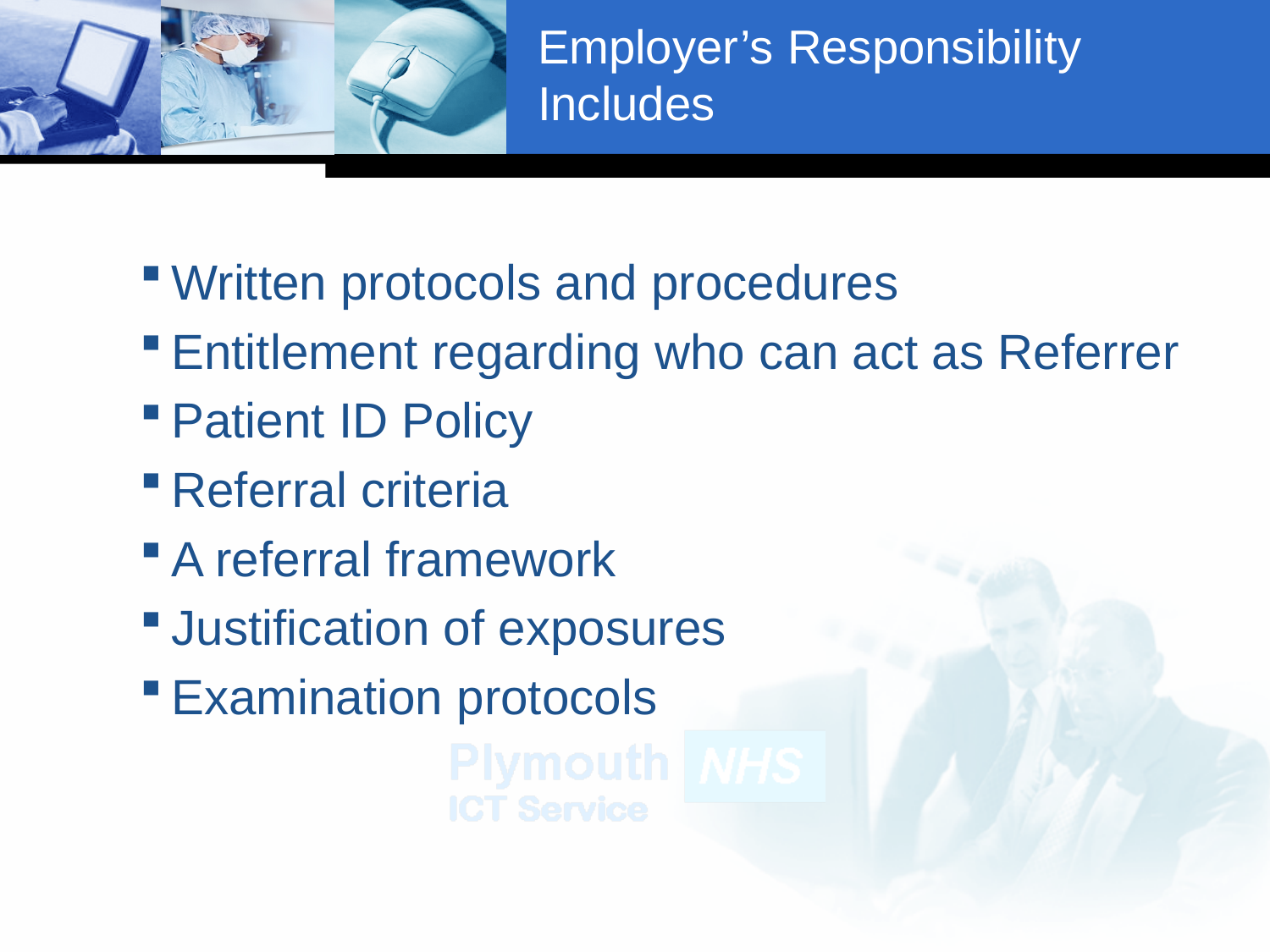

# Employer’s Responsibility Includes

Written protocols and procedures
Entitlement regarding who can act as Referrer
Patient ID Policy
Referral criteria
A referral framework
Justification of exposures
Examination protocols